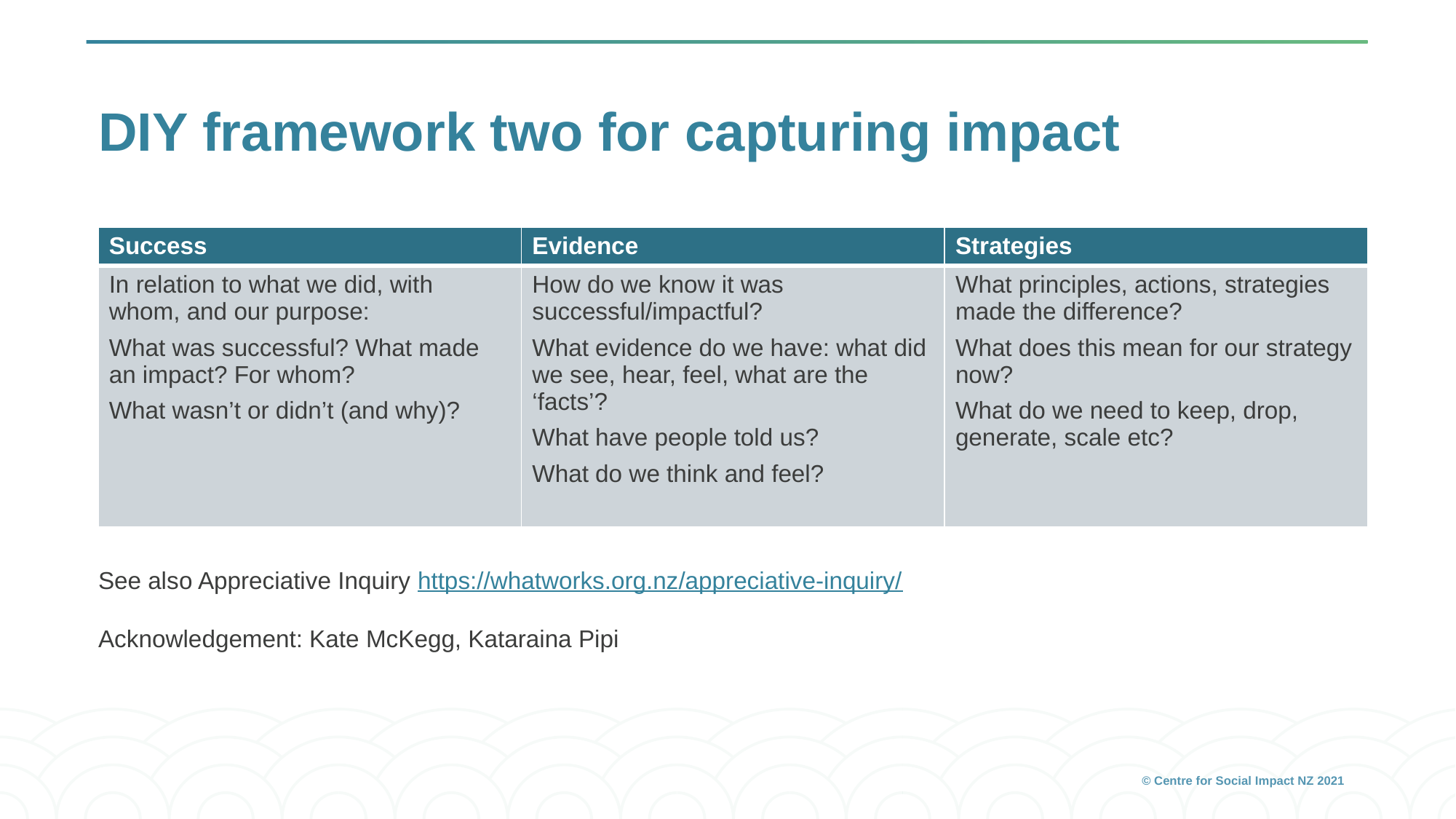

# DIY framework two for capturing impact
| Success | Evidence | Strategies |
| --- | --- | --- |
| In relation to what we did, with whom, and our purpose: What was successful? What made an impact? For whom? What wasn’t or didn’t (and why)? | How do we know it was successful/impactful? What evidence do we have: what did we see, hear, feel, what are the ‘facts’? What have people told us? What do we think and feel? | What principles, actions, strategies made the difference? What does this mean for our strategy now? What do we need to keep, drop, generate, scale etc? |
See also Appreciative Inquiry https://whatworks.org.nz/appreciative-inquiry/

Acknowledgement: Kate McKegg, Kataraina Pipi